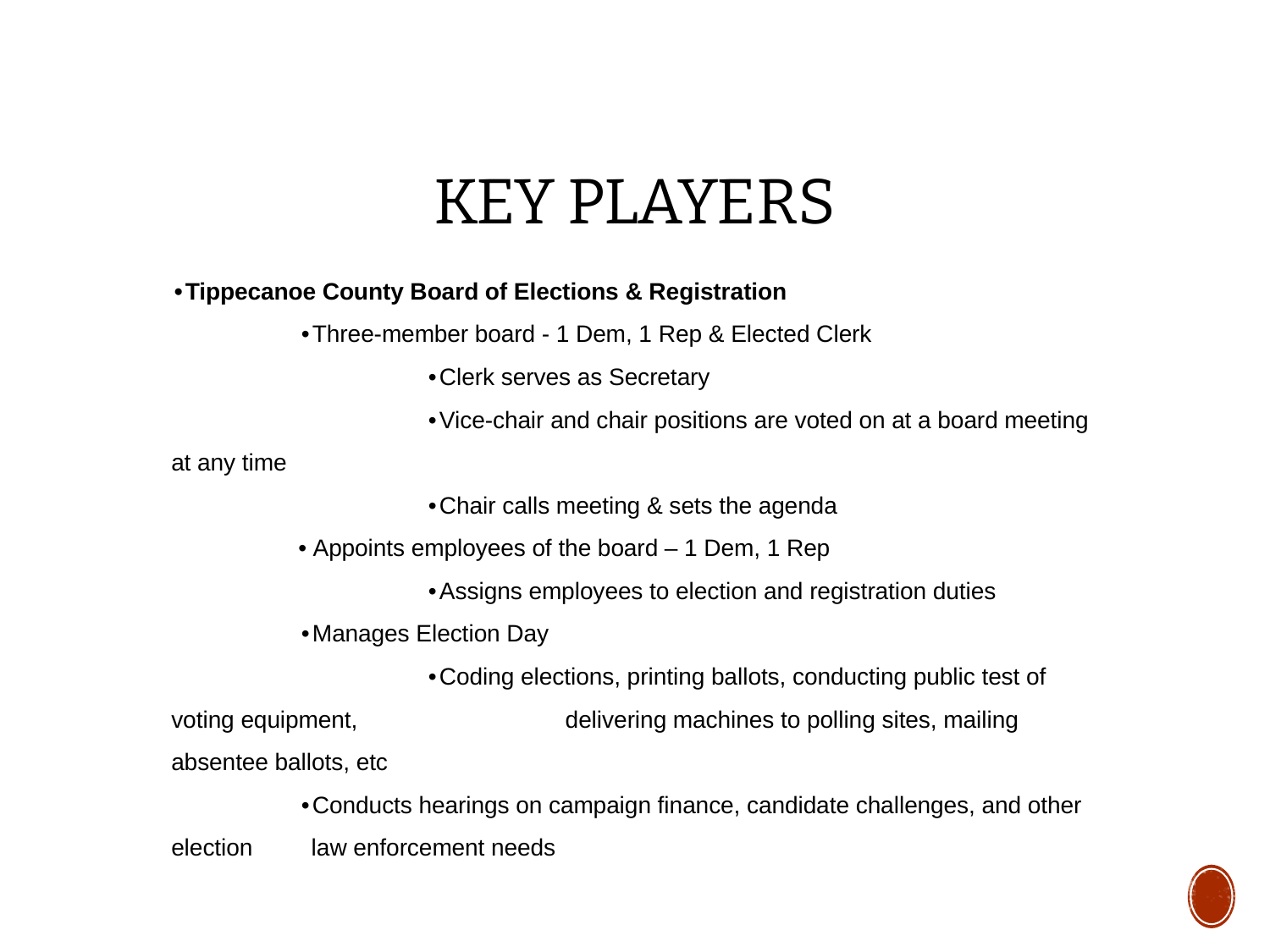

Key Players

•Tippecanoe County Board of Elections & Registration
	•Three-member board - 1 Dem, 1 Rep & Elected Clerk
		•Clerk serves as Secretary
		•Vice-chair and chair positions are voted on at a board meeting at any time
		•Chair calls meeting & sets the agenda
	• Appoints employees of the board – 1 Dem, 1 Rep
		•Assigns employees to election and registration duties
	•Manages Election Day
		•Coding elections, printing ballots, conducting public test of voting equipment, 		  delivering machines to polling sites, mailing absentee ballots, etc
	•Conducts hearings on campaign finance, candidate challenges, and other election 	  law enforcement needs